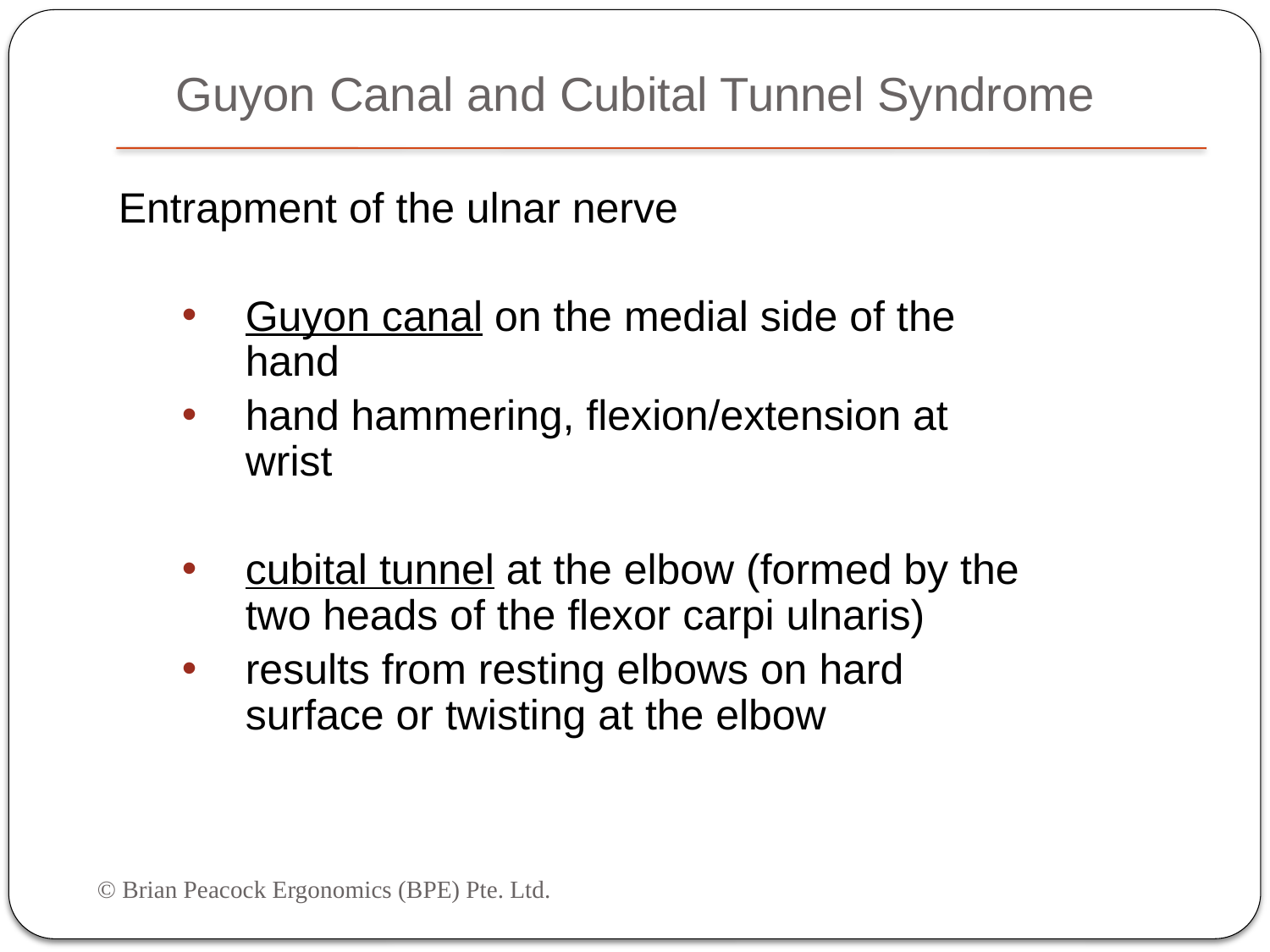

Guyon Canal and Cubital Tunnel Syndrome
Entrapment of the ulnar nerve

Guyon canal on the medial side of the hand
hand hammering, flexion/extension at wrist

cubital tunnel at the elbow (formed by the two heads of the flexor carpi ulnaris)
results from resting elbows on hard surface or twisting at the elbow
© Brian Peacock Ergonomics (BPE) Pte. Ltd.